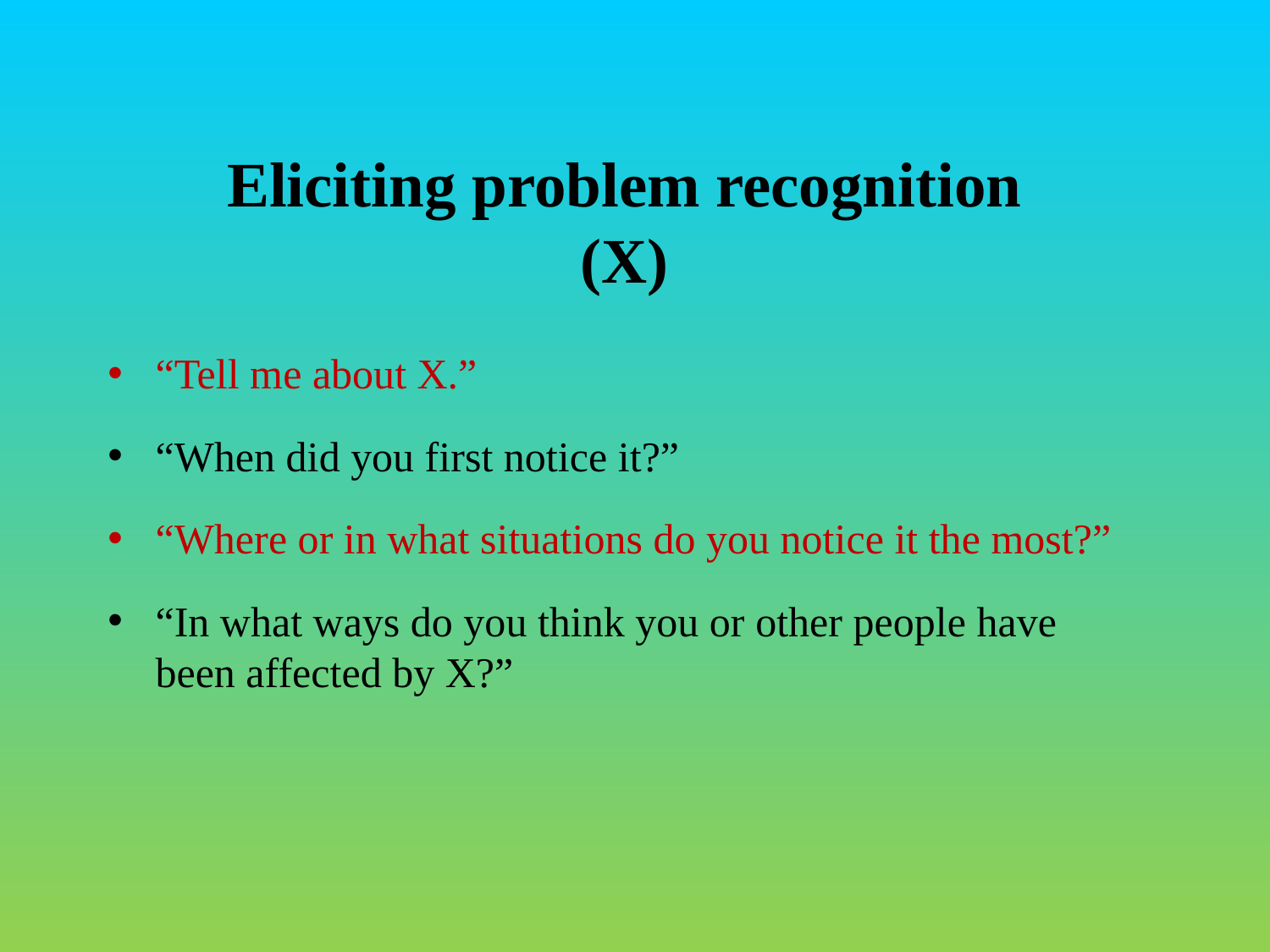

Eliciting problem recognition (X)

“Tell me about X.”
“When did you first notice it?”
“Where or in what situations do you notice it the most?”
“In what ways do you think you or other people have been affected by X?”